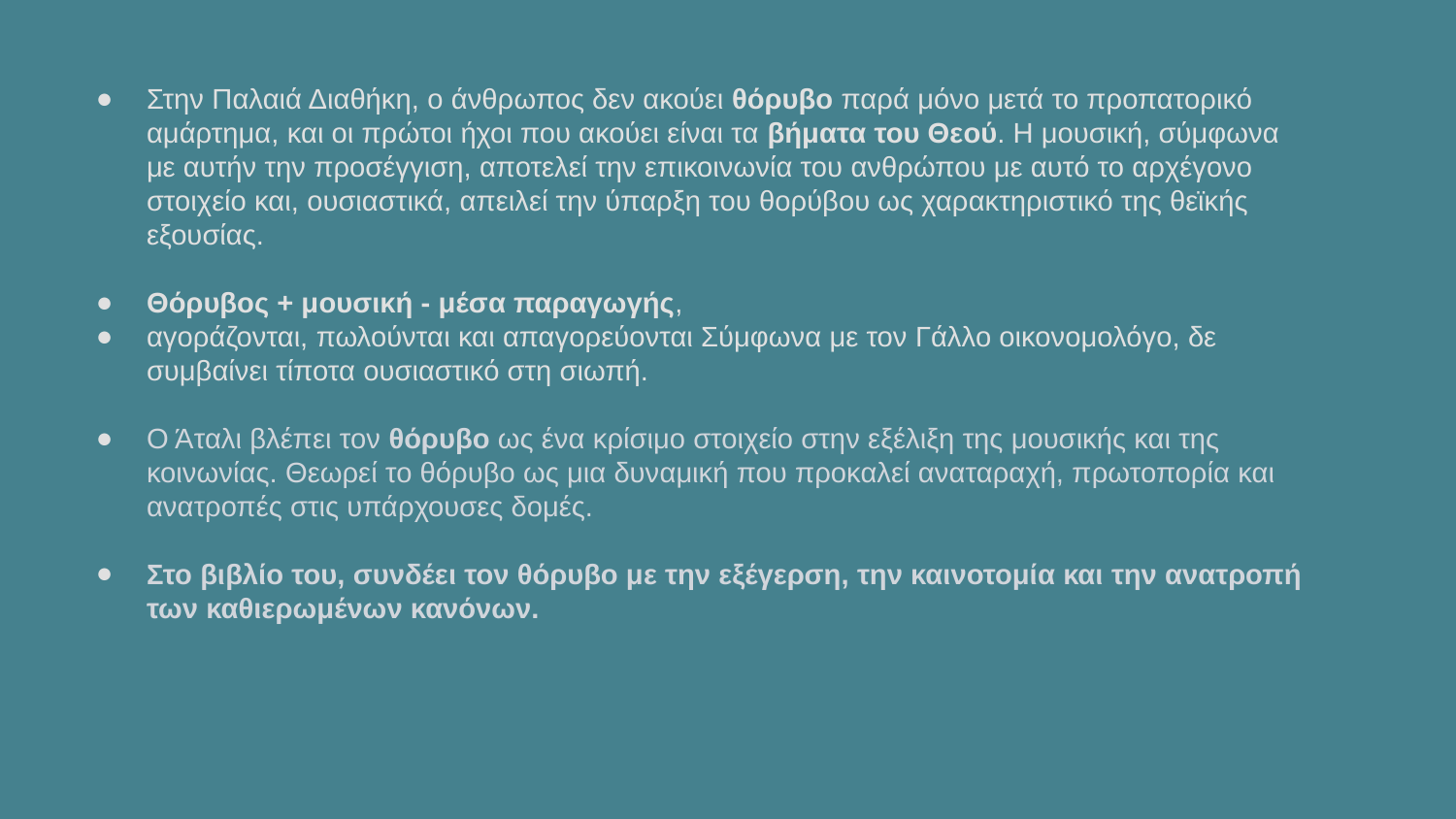

Στην Παλαιά Διαθήκη, ο άνθρωπος δεν ακούει θόρυβο παρά μόνο μετά το προπατορικό αμάρτημα, και οι πρώτοι ήχοι που ακούει είναι τα βήματα του Θεού. Η μουσική, σύμφωνα με αυτήν την προσέγγιση, αποτελεί την επικοινωνία του ανθρώπου με αυτό το αρχέγονο στοιχείο και, ουσιαστικά, απειλεί την ύπαρξη του θορύβου ως χαρακτηριστικό της θεϊκής εξουσίας.

Θόρυβος + μουσική - μέσα παραγωγής,
αγοράζονται, πωλούνται και απαγορεύονται Σύμφωνα με τον Γάλλο οικονομολόγο, δε συμβαίνει τίποτα ουσιαστικό στη σιωπή.

Ο Άταλι βλέπει τον θόρυβο ως ένα κρίσιμο στοιχείο στην εξέλιξη της μουσικής και της κοινωνίας. Θεωρεί το θόρυβο ως μια δυναμική που προκαλεί αναταραχή, πρωτοπορία και ανατροπές στις υπάρχουσες δομές.

Στο βιβλίο του, συνδέει τον θόρυβο με την εξέγερση, την καινοτομία και την ανατροπή των καθιερωμένων κανόνων.